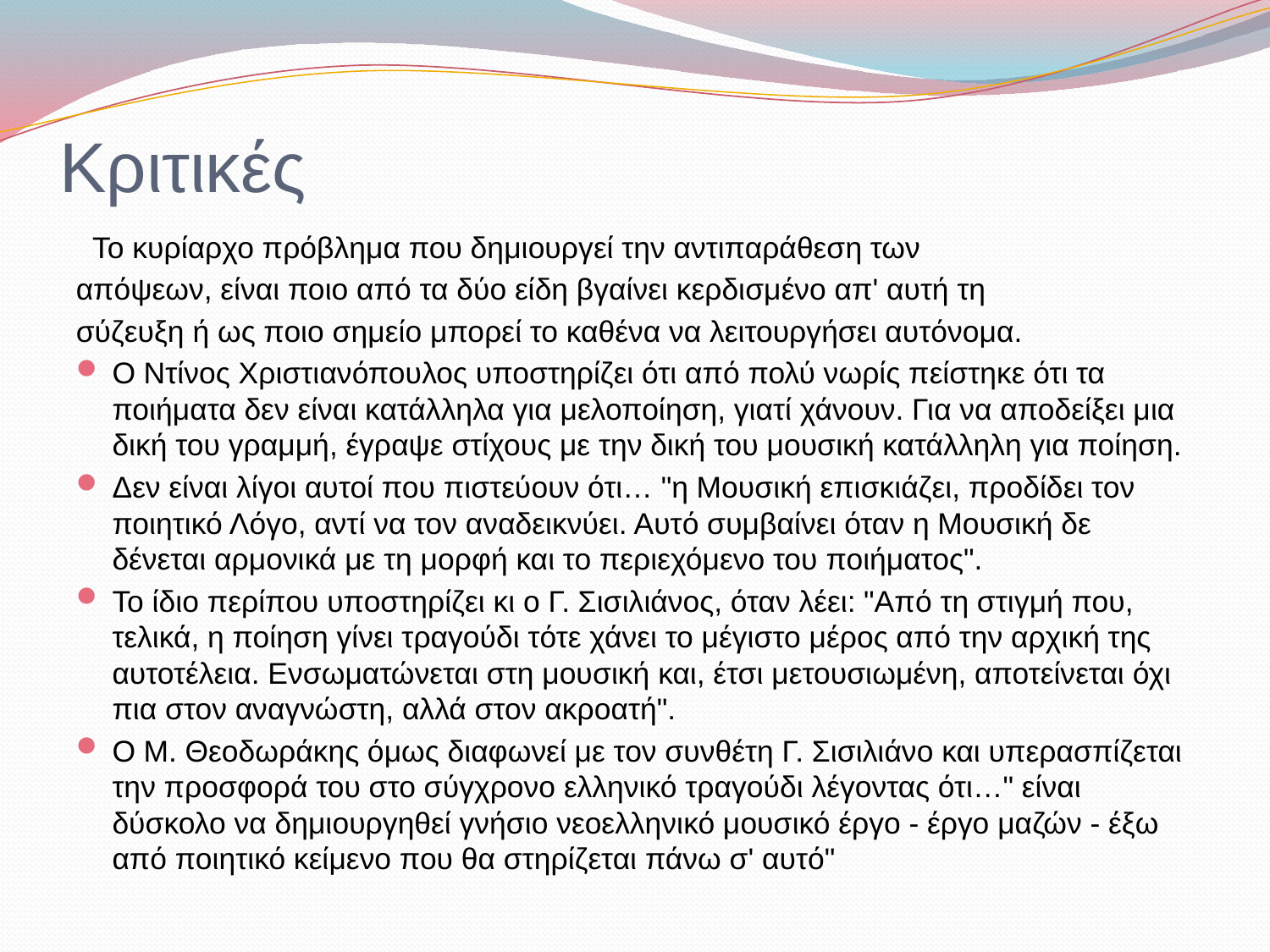

# Κριτικές
  Το κυρίαρχο πρόβλημα που δημιουργεί την αντιπαράθεση των
απόψεων, είναι ποιο από τα δύο είδη βγαίνει κερδισμένο απ' αυτή τη
σύζευξη ή ως ποιο σημείο μπορεί το καθένα να λειτουργήσει αυτόνομα.
Ο Ντίνος Χριστιανόπουλος υποστηρίζει ότι από πολύ νωρίς πείστηκε ότι τα ποιήματα δεν είναι κατάλληλα για μελοποίηση, γιατί χάνουν. Για να αποδείξει μια δική του γραμμή, έγραψε στίχους με την δική του μουσική κατάλληλη για ποίηση.
Δεν είναι λίγοι αυτοί που πιστεύουν ότι… "η Μουσική επισκιάζει, προδίδει τον ποιητικό Λόγο, αντί να τον αναδεικνύει. Αυτό συμβαίνει όταν η Μουσική δε δένεται αρμονικά με τη μορφή και το περιεχόμενο του ποιήματος".
Το ίδιο περίπου υποστηρίζει κι ο Γ. Σισιλιάνος, όταν λέει: "Από τη στιγμή που, τελικά, η ποίηση γίνει τραγούδι τότε χάνει το μέγιστο μέρος από την αρχική της αυτοτέλεια. Ενσωματώνεται στη μουσική και, έτσι μετουσιωμένη, αποτείνεται όχι πια στον αναγνώστη, αλλά στον ακροατή".
Ο Μ. Θεοδωράκης όμως διαφωνεί με τον συνθέτη Γ. Σισιλιάνο και υπερασπίζεται την προσφορά του στο σύγχρονο ελληνικό τραγούδι λέγοντας ότι…" είναι δύσκολο να δημιουργηθεί γνήσιο νεοελληνικό μουσικό έργο - έργο μαζών - έξω από ποιητικό κείμενο που θα στηρίζεται πάνω σ' αυτό"